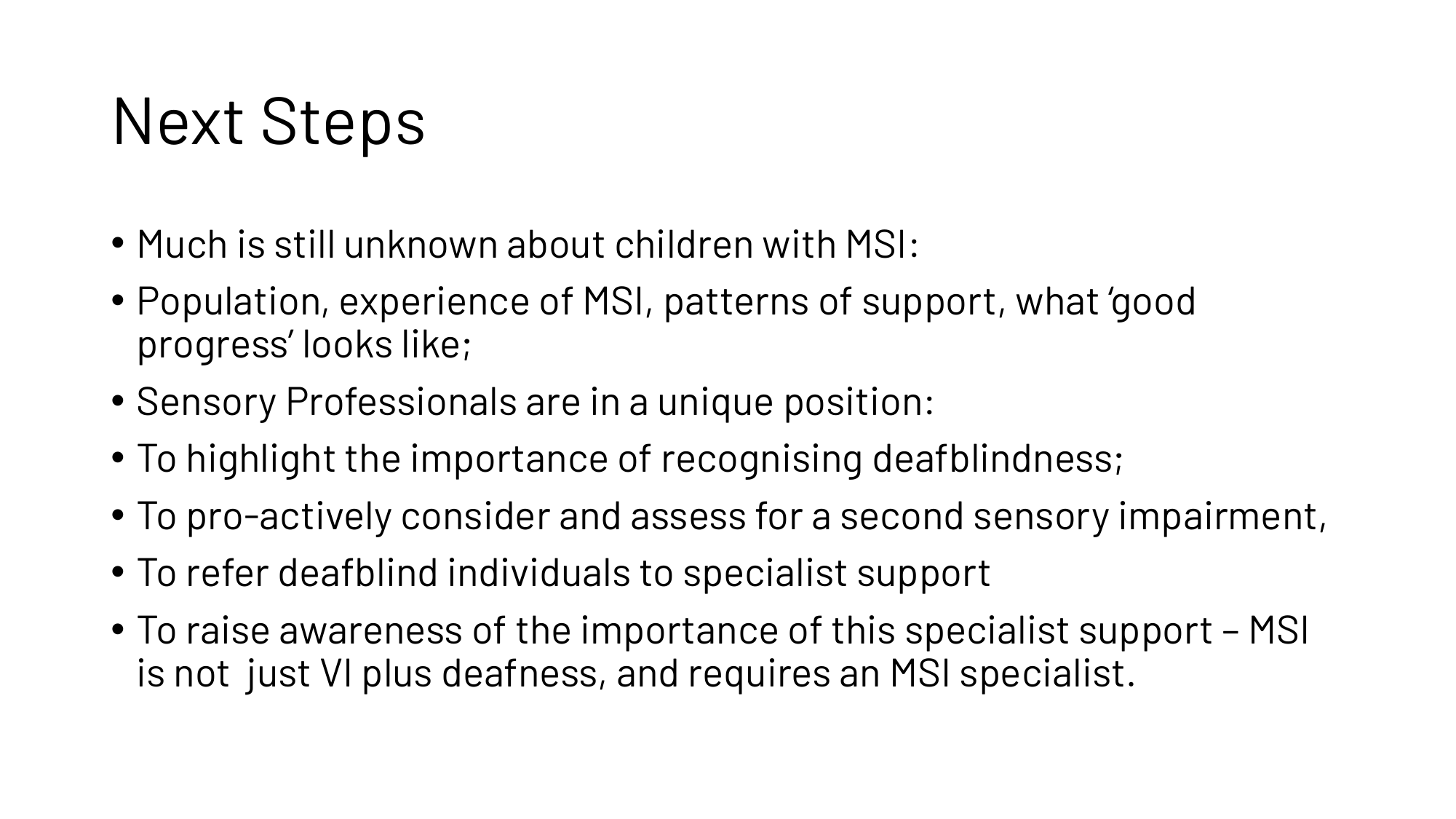

# Next Steps
Much is still unknown about children with MSI:
Population, experience of MSI, patterns of support, what ‘good progress’ looks like;
Sensory Professionals are in a unique position:
To highlight the importance of recognising deafblindness;
To pro-actively consider and assess for a second sensory impairment,
To refer deafblind individuals to specialist support
To raise awareness of the importance of this specialist support – MSI is not  just VI plus deafness, and requires an MSI specialist.